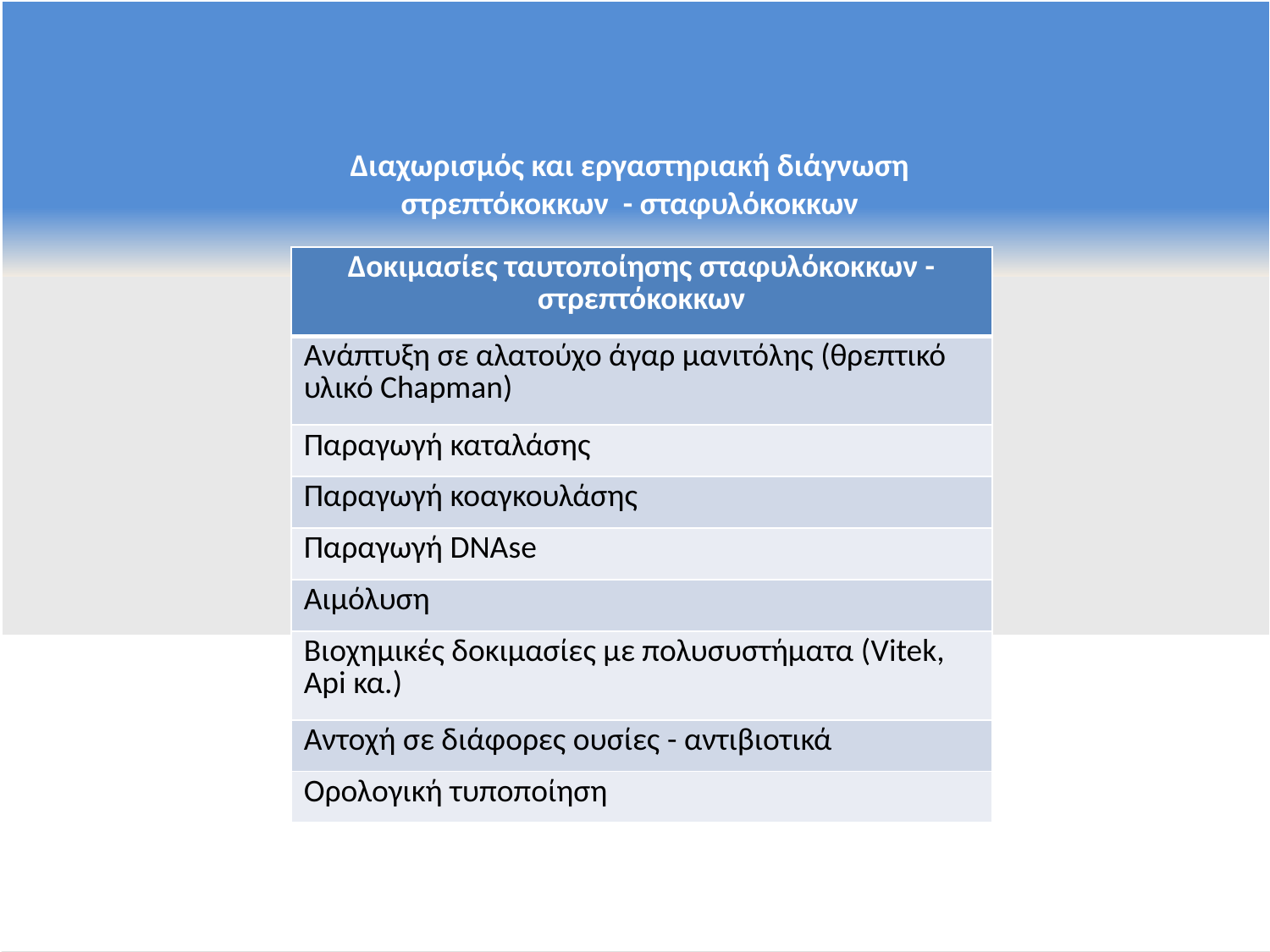

Διαχωρισμός και εργαστηριακή διάγνωση στρεπτόκοκκων  - σταφυλόκοκκων
| Δοκιμασίες ταυτοποίησης σταφυλόκοκκων - στρεπτόκοκκων |
| --- |
| Ανάπτυξη σε αλατούχο άγαρ μανιτόλης (θρεπτικό υλικό Chapman) |
| Παραγωγή καταλάσης |
| Παραγωγή κοαγκουλάσης |
| Παραγωγή DNAse |
| Αιμόλυση |
| Βιοχημικές δοκιμασίες με πολυσυστήματα (Vitek, Api κα.) |
| Αντοχή σε διάφορες ουσίες - αντιβιοτικά |
| Ορολογική τυποποίηση |